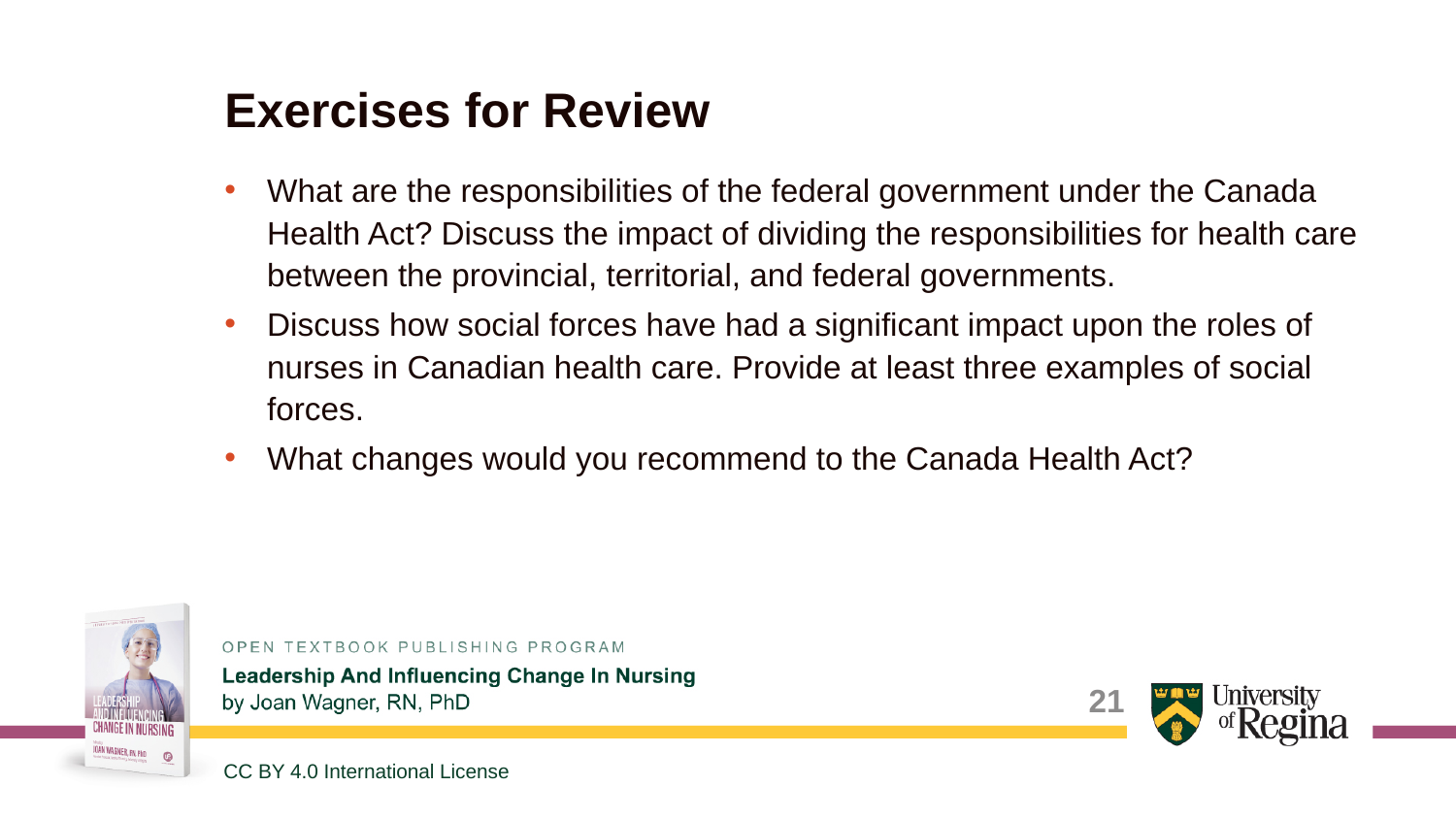

# Exercises for Review
What are the responsibilities of the federal government under the Canada Health Act? Discuss the impact of dividing the responsibilities for health care between the provincial, territorial, and federal governments.
Discuss how social forces have had a significant impact upon the roles of nurses in Canadian health care. Provide at least three examples of social forces.
What changes would you recommend to the Canada Health Act?

21
CC BY 4.0 International License